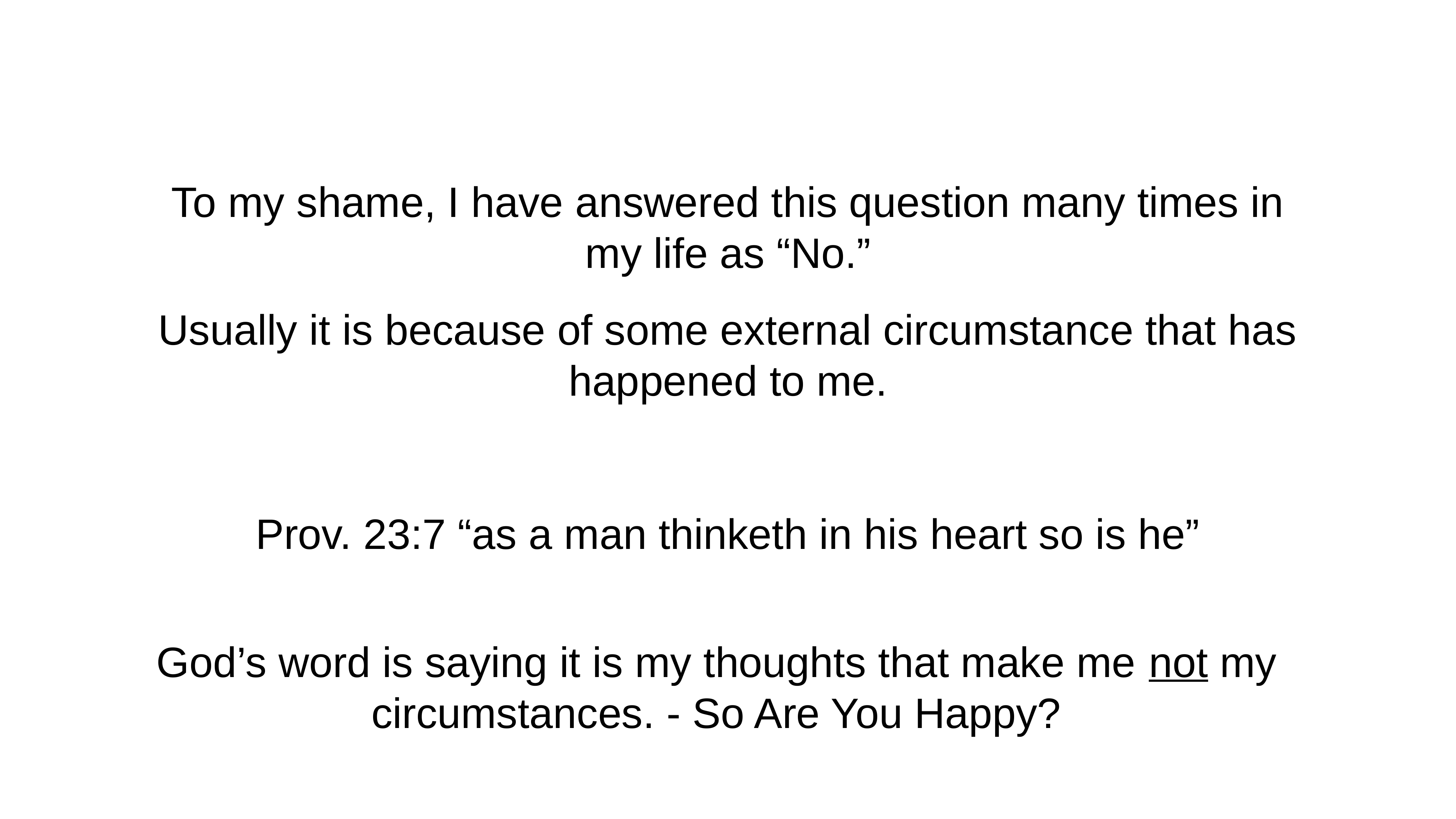

To my shame, I have answered this question many times in my life as “No.”
Usually it is because of some external circumstance that has happened to me.
Prov. 23:7 “as a man thinketh in his heart so is he”
God’s word is saying it is my thoughts that make me not my circumstances. - So Are You Happy?